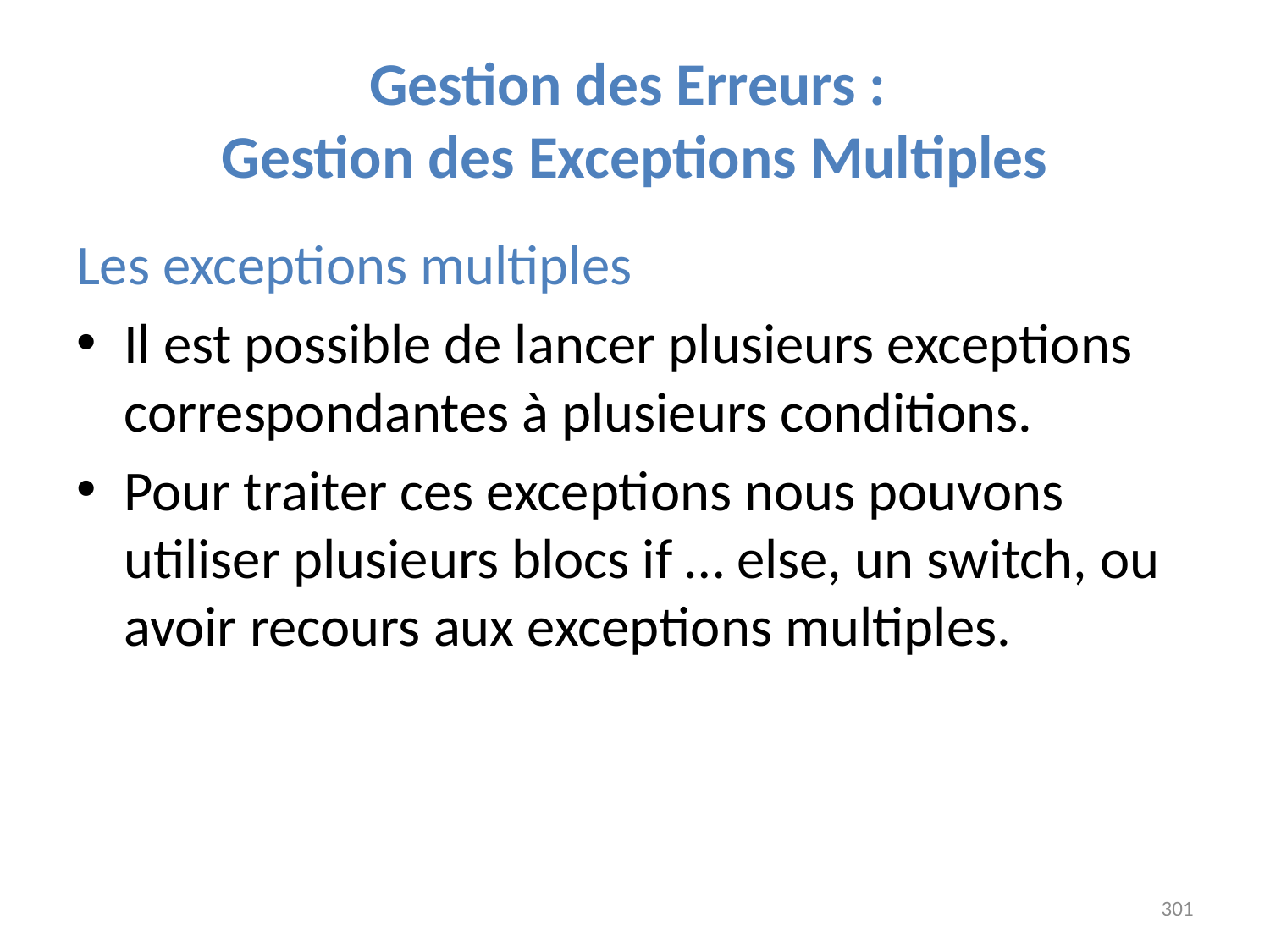

# Gestion des Erreurs : Gestion des Exceptions Multiples
Les exceptions multiples
Il est possible de lancer plusieurs exceptions correspondantes à plusieurs conditions.
Pour traiter ces exceptions nous pouvons utiliser plusieurs blocs if … else, un switch, ou avoir recours aux exceptions multiples.

301